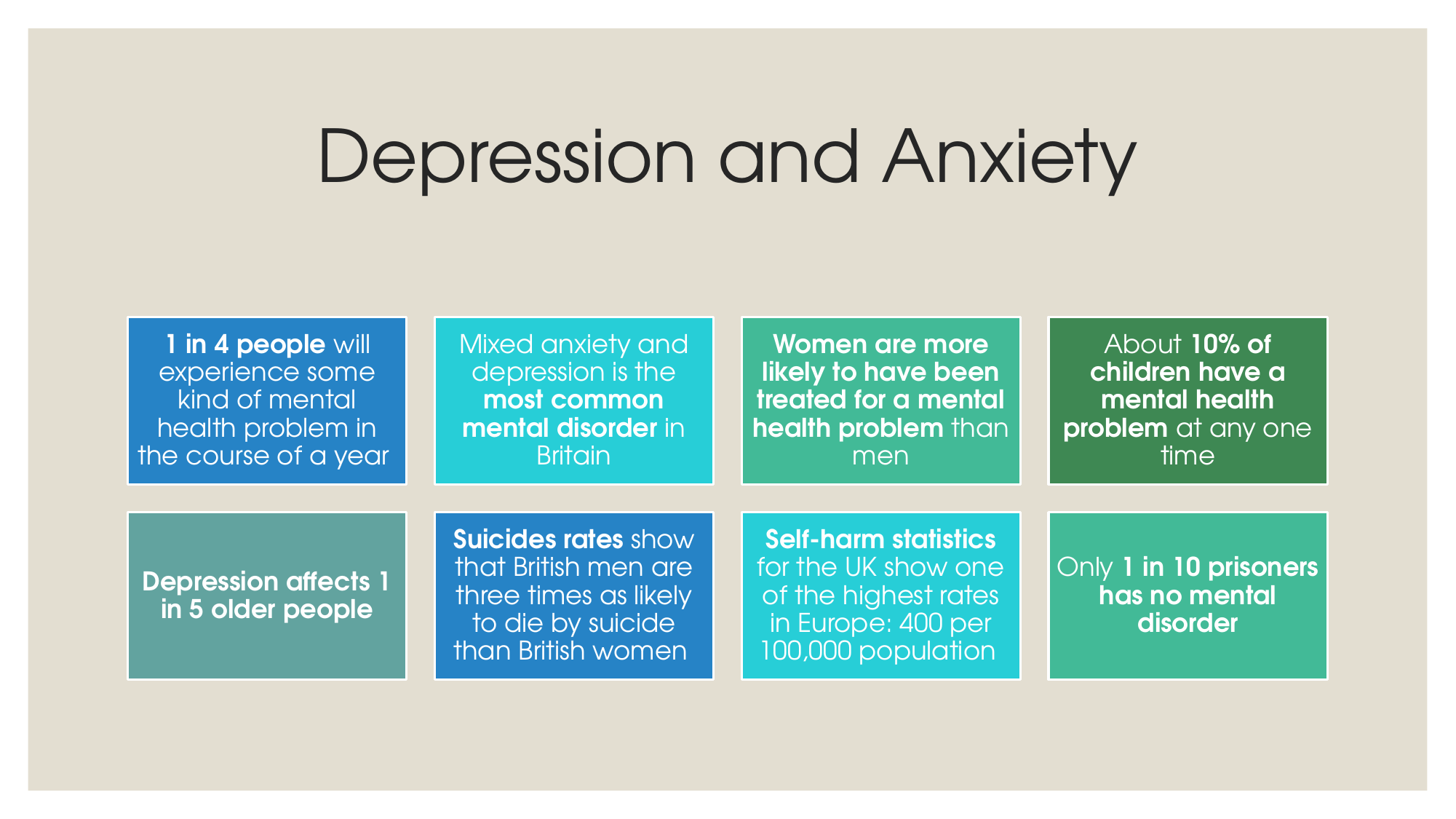

# Depression and Anxiety
1 in 4 people will experience some kind of mental health problem in the course of a year
Mixed anxiety and depression is the most common mental disorder in Britain
Women are more likely to have been treated for a mental health problem than men
About 10% of children have a mental health problem at any one time
Depression affects 1 in 5 older people
Suicides rates show that British men are three times as likely to die by suicide than British women
Self-harm statistics for the UK show one of the highest rates in Europe: 400 per 100,000 population
Only 1 in 10 prisoners has no mental disorder